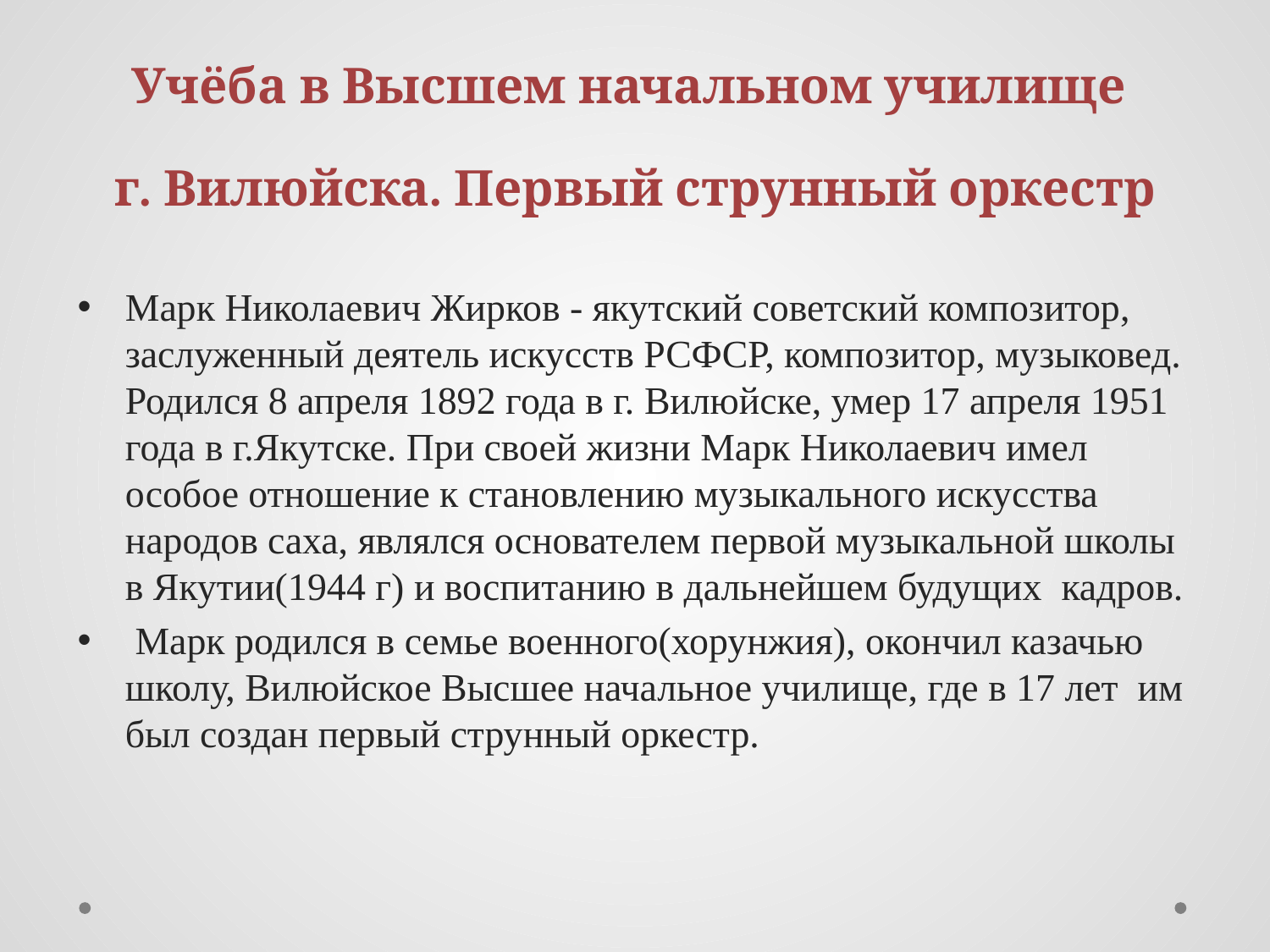

# Учёба в Высшем начальном училище г. Вилюйска. Первый струнный оркестр
Марк Николаевич Жирков - якутский советский композитор, заслуженный деятель искусств РСФСР, композитор, музыковед. Родился 8 апреля 1892 года в г. Вилюйске, умер 17 апреля 1951 года в г.Якутске. При своей жизни Марк Николаевич имел особое отношение к становлению музыкального искусства народов саха, являлся основателем первой музыкальной школы в Якутии(1944 г) и воспитанию в дальнейшем будущих  кадров.
 Марк родился в семье военного(хорунжия), окончил казачью школу, Вилюйское Высшее начальное училище, где в 17 лет  им был создан первый струнный оркестр.